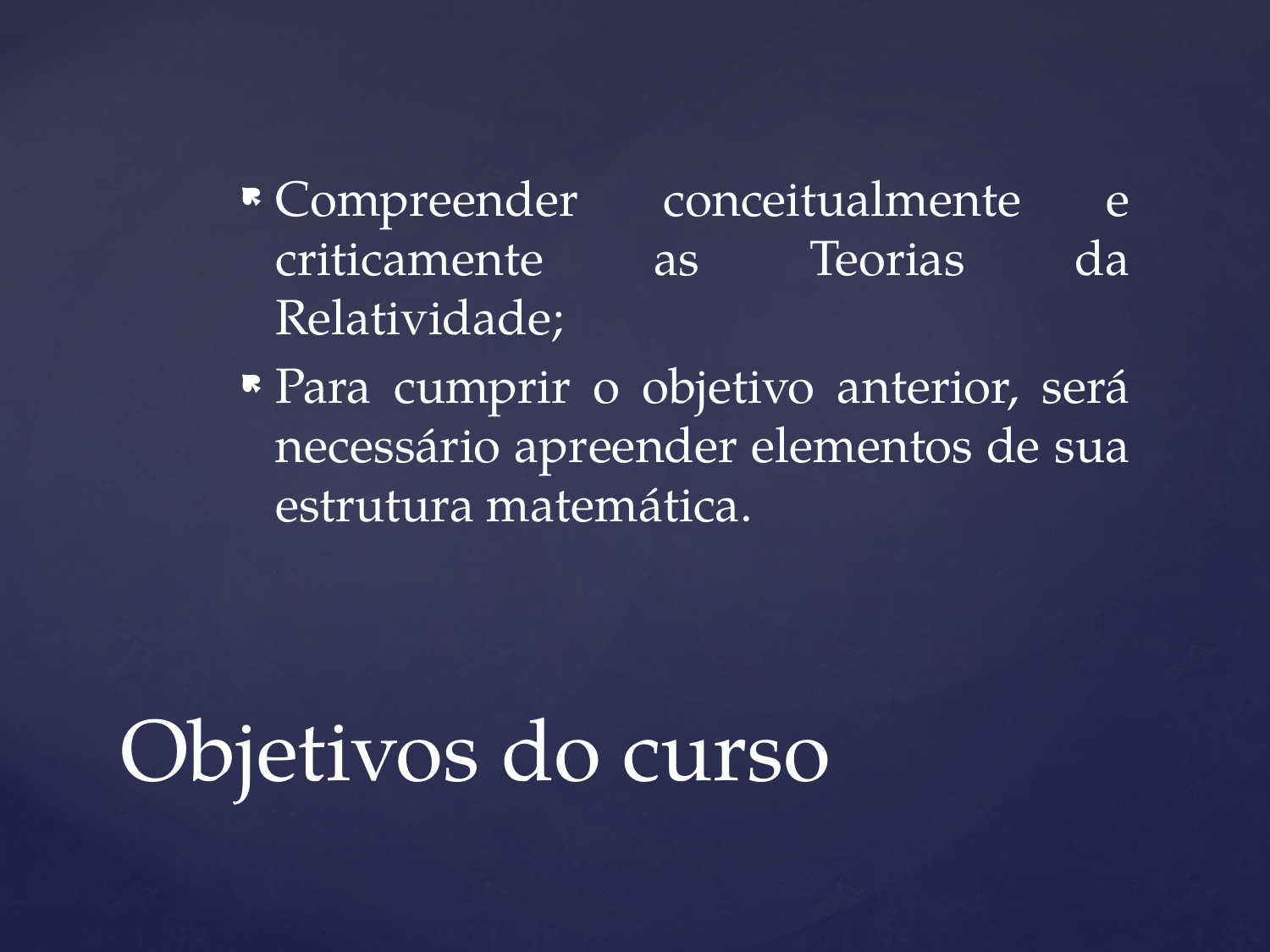

Compreender conceitualmente e criticamente as Teorias da Relatividade;
Para cumprir o objetivo anterior, será necessário apreender elementos de sua estrutura matemática.
# Objetivos do curso